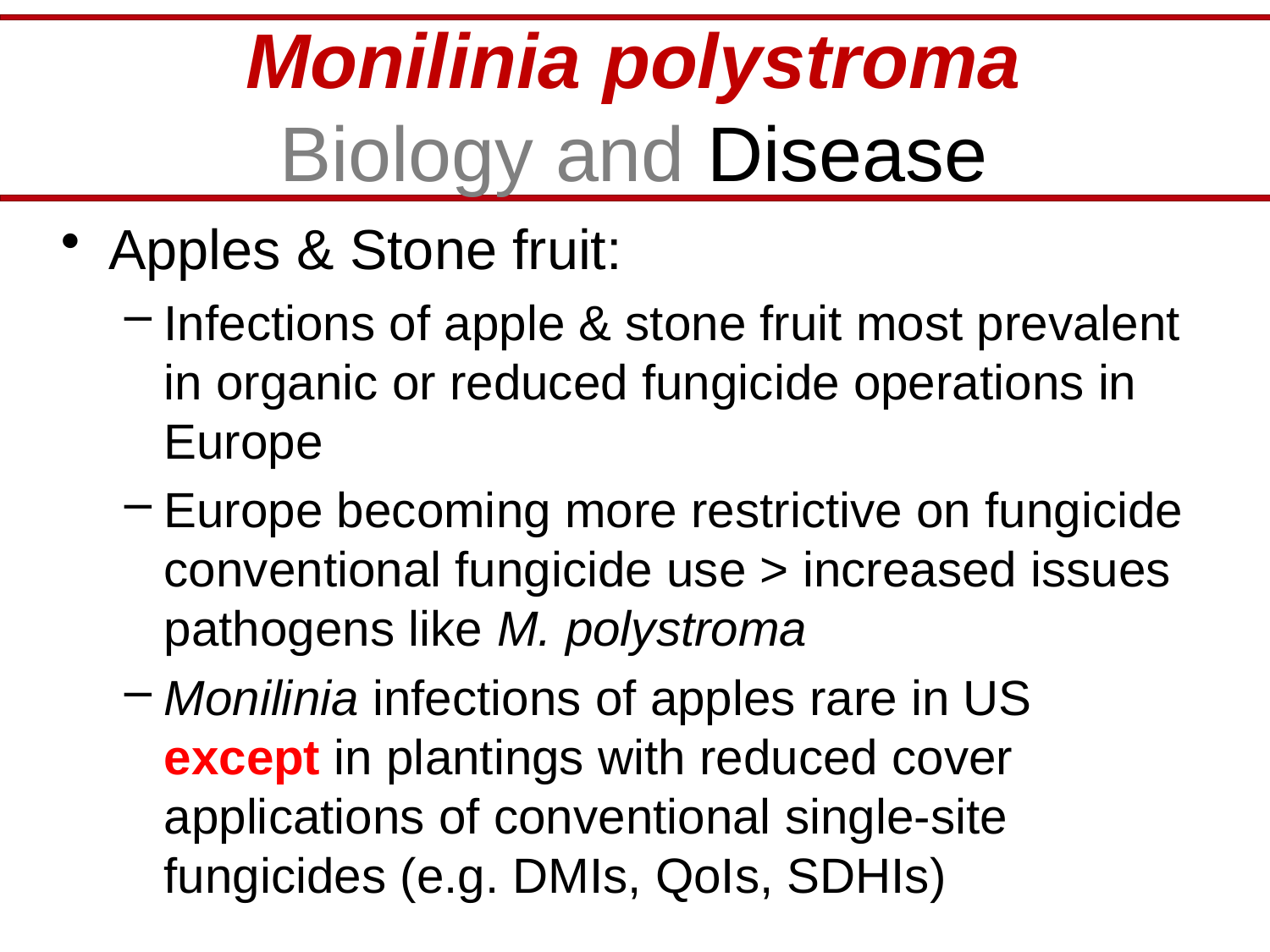

# Monilinia polystroma Biology and Disease
Apples & Stone fruit:
Infections of apple & stone fruit most prevalent in organic or reduced fungicide operations in Europe
Europe becoming more restrictive on fungicide conventional fungicide use > increased issues pathogens like M. polystroma
Monilinia infections of apples rare in US except in plantings with reduced cover applications of conventional single-site fungicides (e.g. DMIs, QoIs, SDHIs)